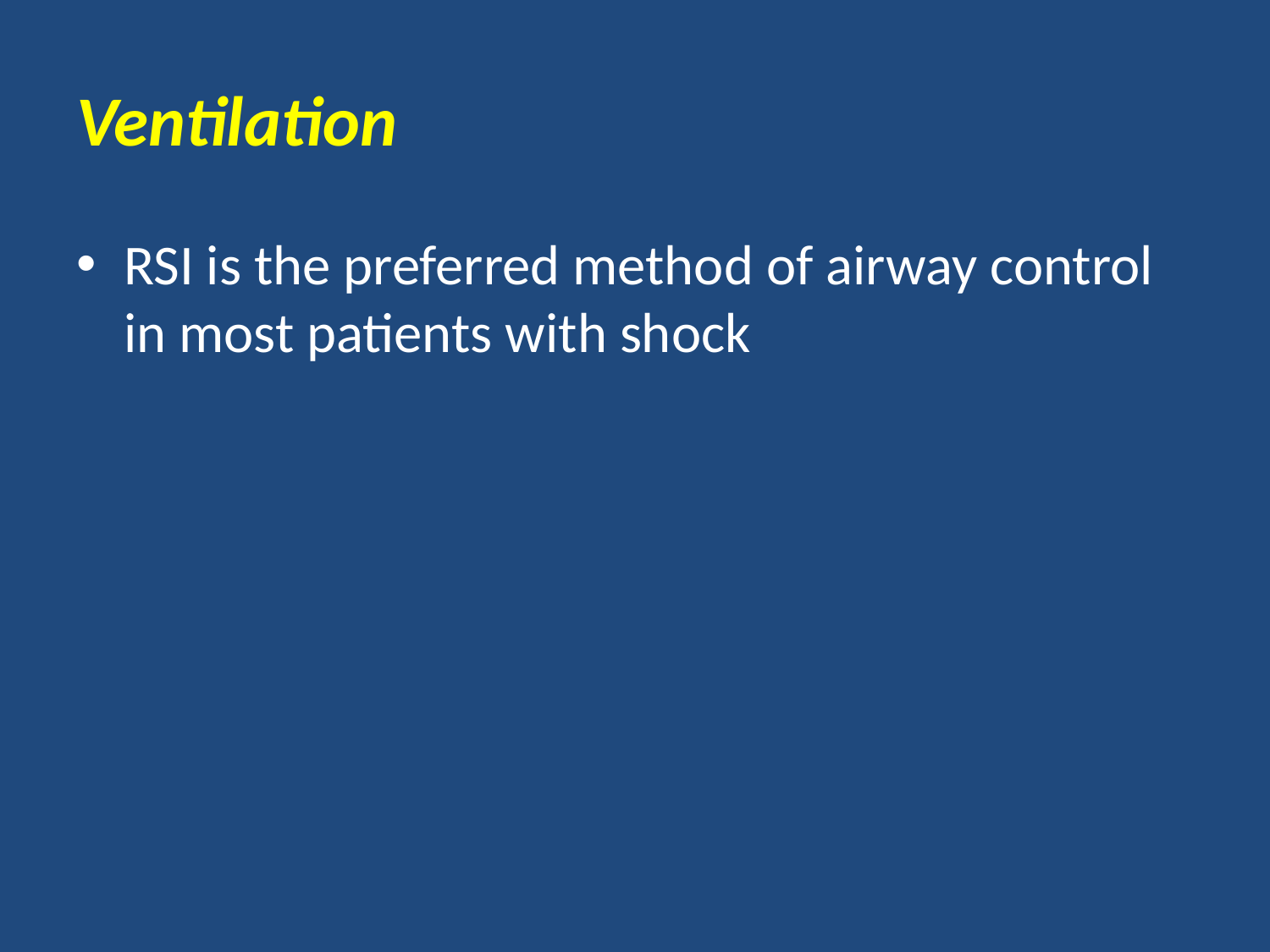

# Ventilation
RSI is the preferred method of airway control in most patients with shock